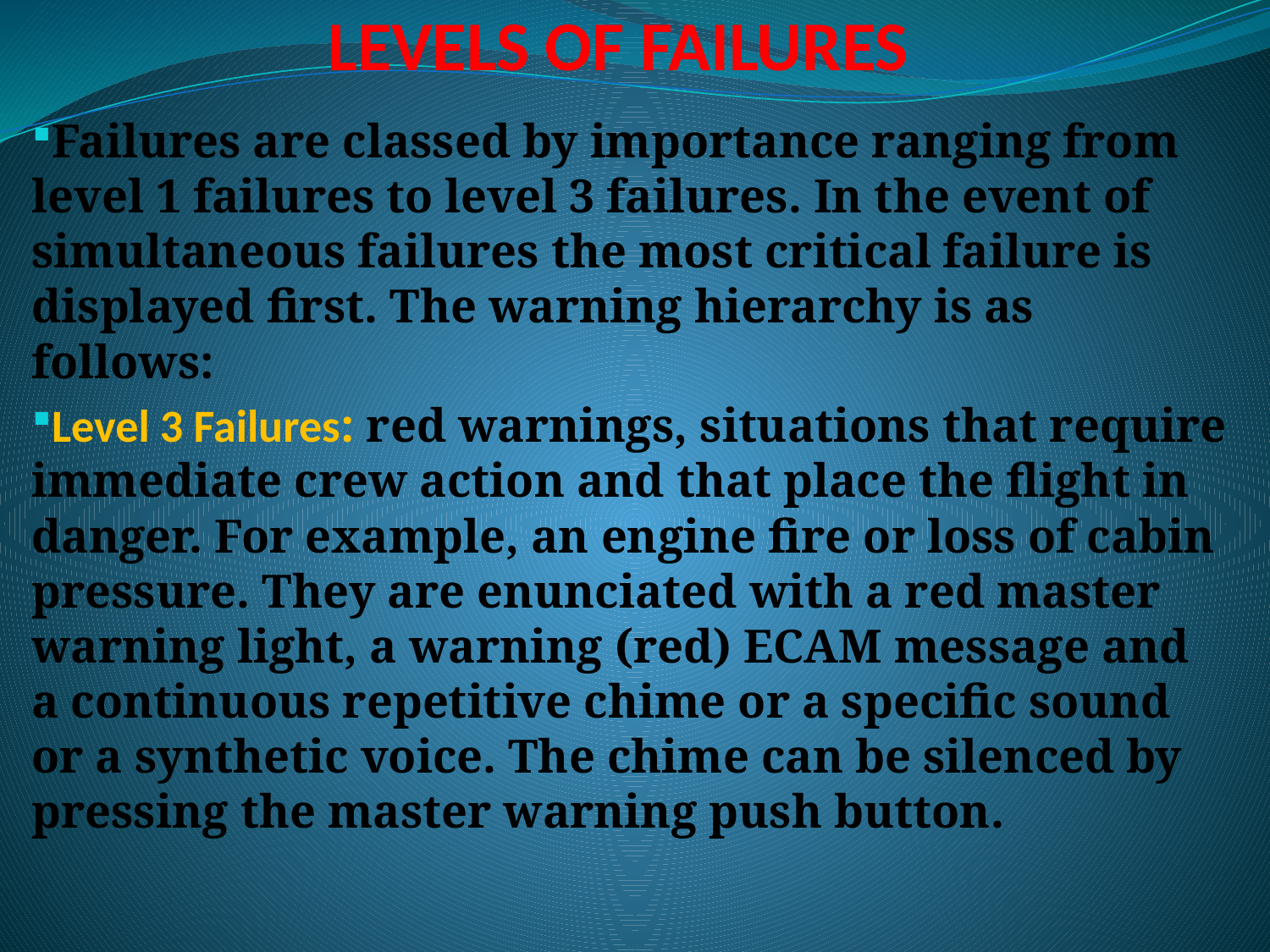

# LEVELS OF FAILURES
Failures are classed by importance ranging from level 1 failures to level 3 failures. In the event of simultaneous failures the most critical failure is displayed first. The warning hierarchy is as follows:
Level 3 Failures: red warnings, situations that require immediate crew action and that place the flight in danger. For example, an engine fire or loss of cabin pressure. They are enunciated with a red master warning light, a warning (red) ECAM message and a continuous repetitive chime or a specific sound or a synthetic voice. The chime can be silenced by pressing the master warning push button.